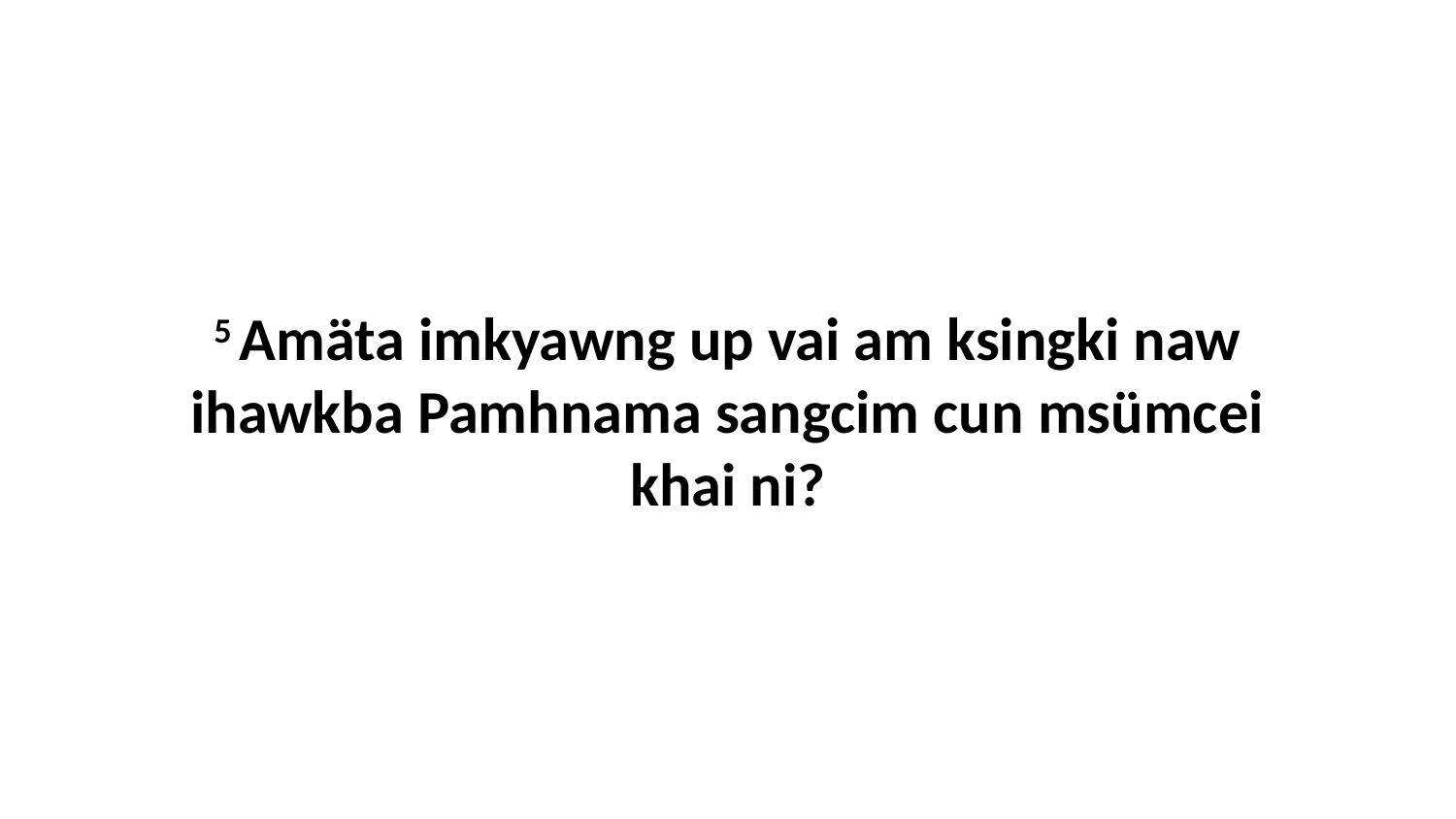

5 Amäta imkyawng up vai am ksingki naw ihawkba Pamhnama sangcim cun msümcei khai ni?